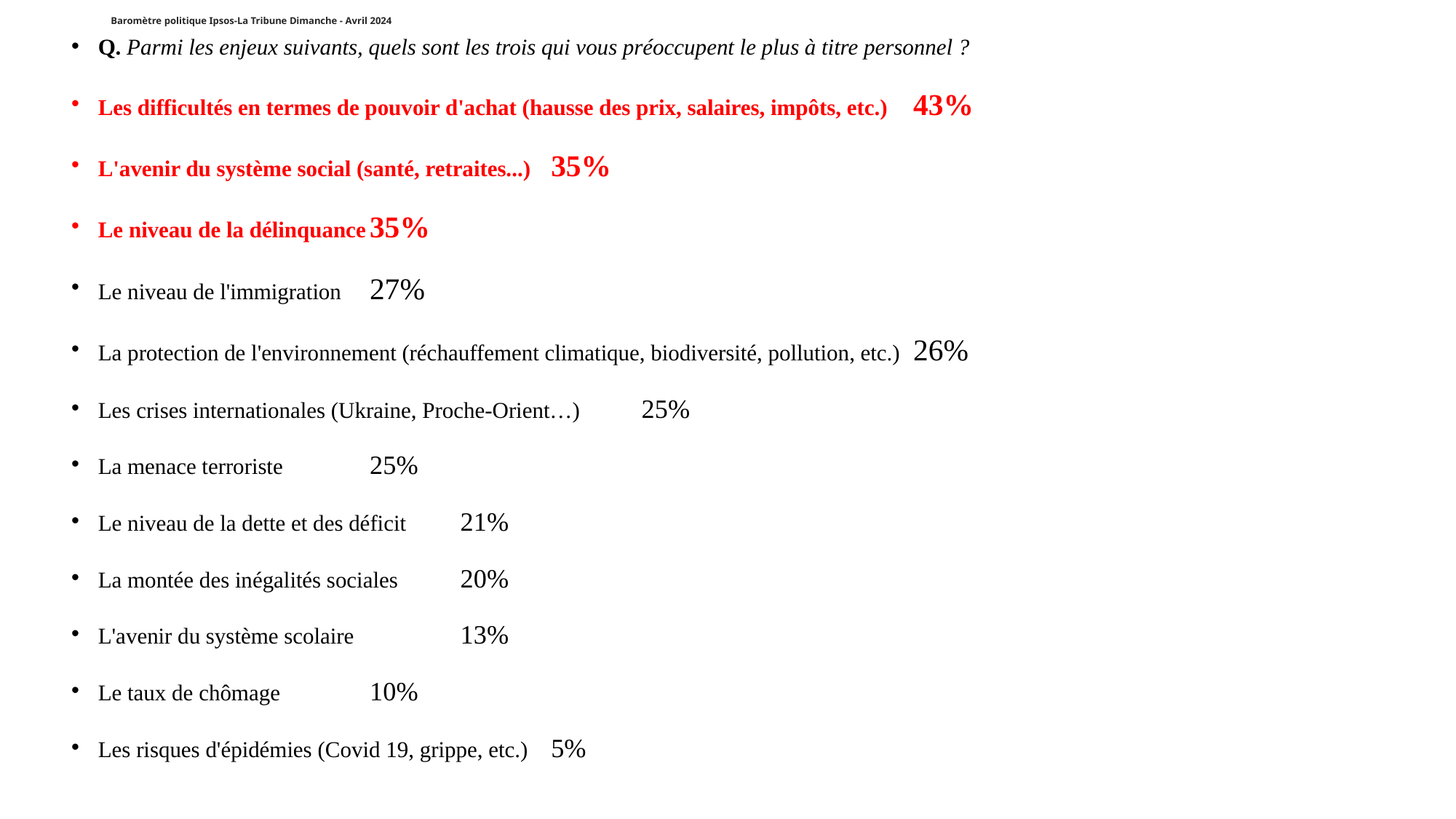

# Baromètre politique Ipsos-La Tribune Dimanche - Avril 2024
Q. Parmi les enjeux suivants, quels sont les trois qui vous préoccupent le plus à titre personnel ?
Les difficultés en termes de pouvoir d'achat (hausse des prix, salaires, impôts, etc.)				43%
L'avenir du système social (santé, retraites...)							35%
Le niveau de la délinquance									35%
Le niveau de l'immigration									27%
La protection de l'environnement (réchauffement climatique, biodiversité, pollution, etc.)				26%
Les crises internationales (Ukraine, Proche-Orient…)							25%
La menace terroriste										25%
Le niveau de la dette et des déficit								21%
La montée des inégalités sociales								20%
L'avenir du système scolaire        								13%
Le taux de chômage										10%
Les risques d'épidémies (Covid 19, grippe, etc.)							5%